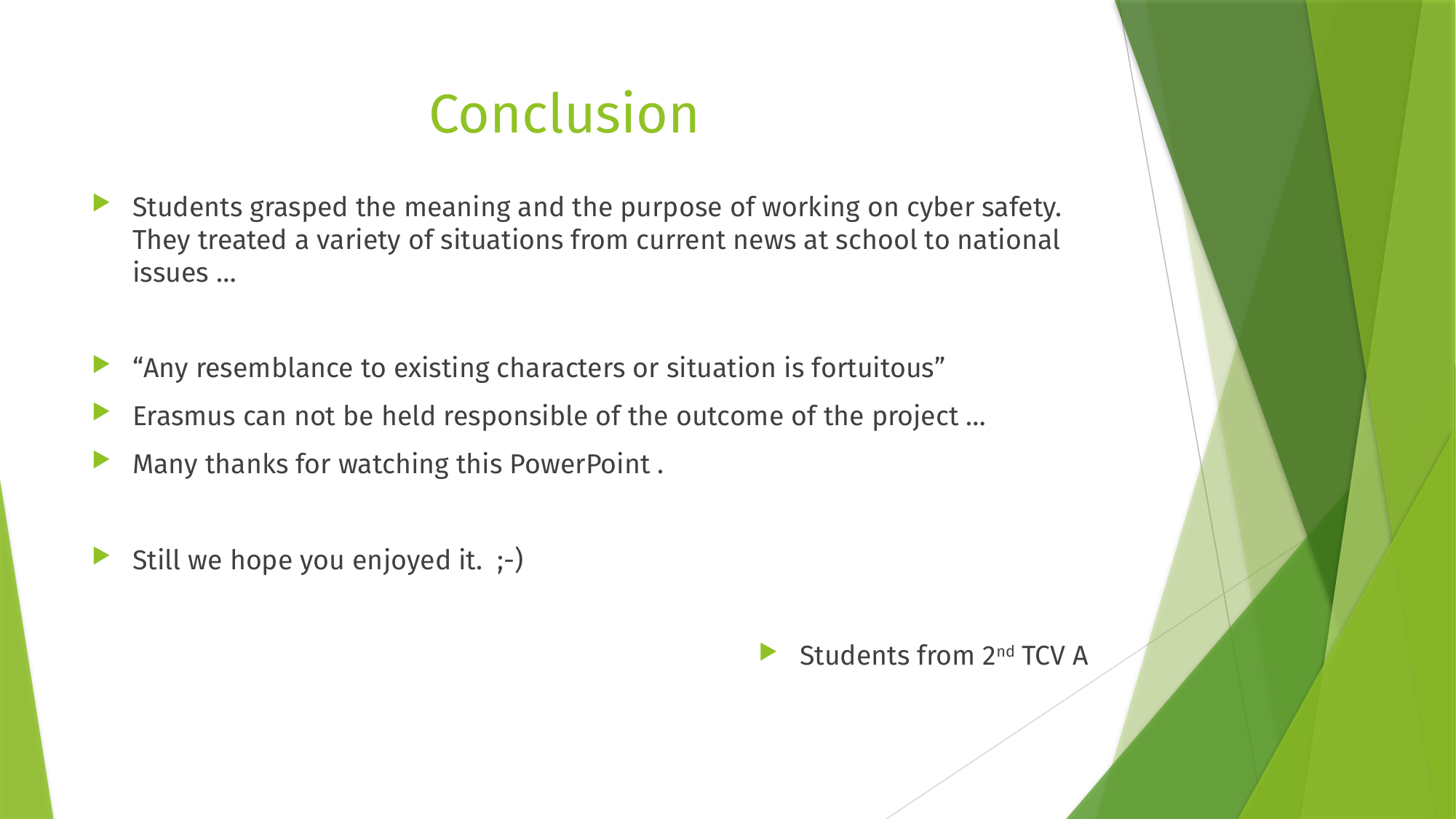

# Conclusion
Students grasped the meaning and the purpose of working on cyber safety. They treated a variety of situations from current news at school to national issues …

“Any resemblance to existing characters or situation is fortuitous”
Erasmus can not be held responsible of the outcome of the project …
Many thanks for watching this PowerPoint .

Still we hope you enjoyed it.  ;-)

Students from 2nd TCV A